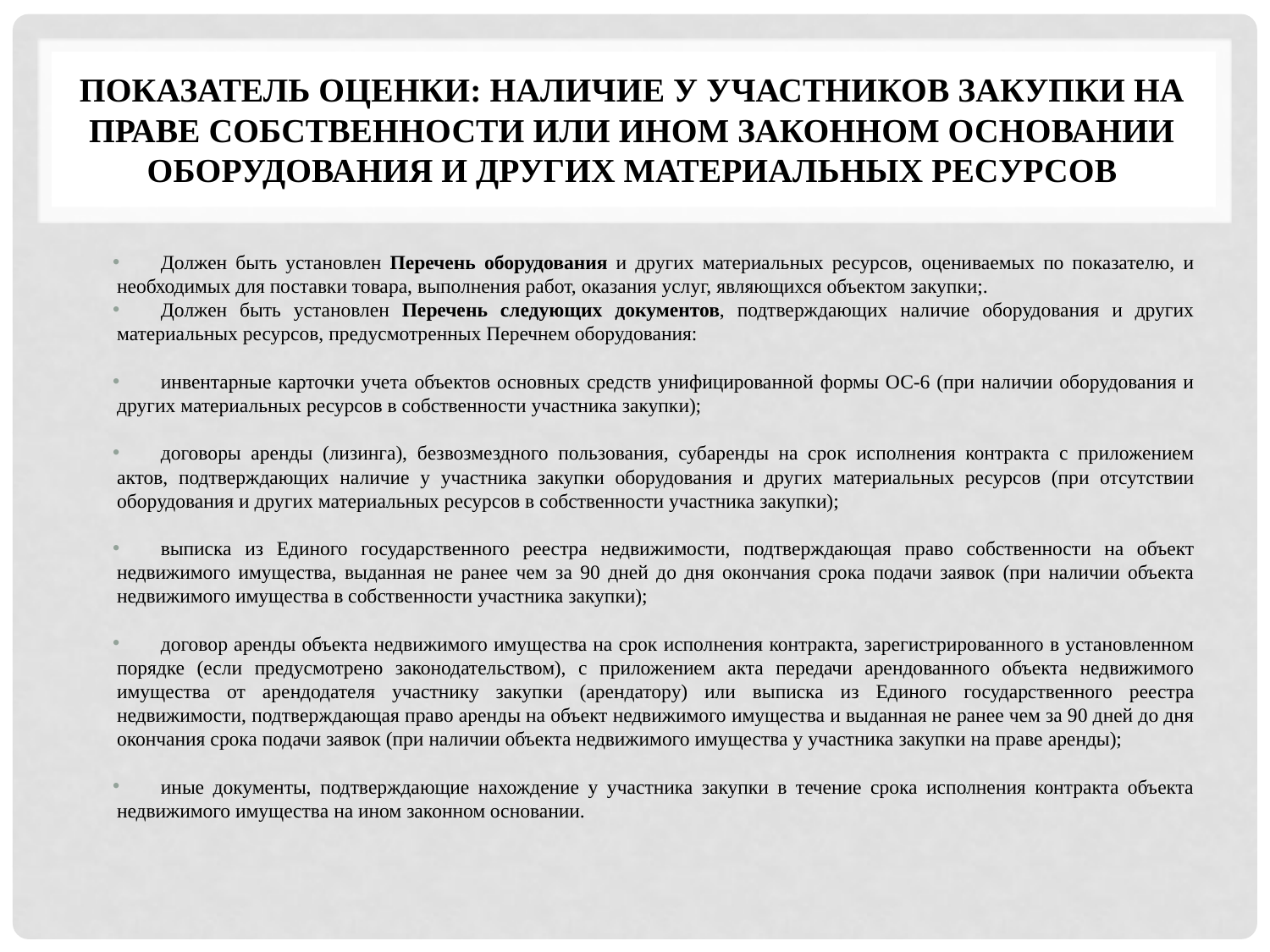

# Показатель оценки: наличие у участников закупки на праве собственности или ином законном основании оборудования и других материальных ресурсов
Должен быть установлен Перечень оборудования и других материальных ресурсов, оцениваемых по показателю, и необходимых для поставки товара, выполнения работ, оказания услуг, являющихся объектом закупки;.
Должен быть установлен Перечень следующих документов, подтверждающих наличие оборудования и других материальных ресурсов, предусмотренных Перечнем оборудования:

инвентарные карточки учета объектов основных средств унифицированной формы ОС-6 (при наличии оборудования и других материальных ресурсов в собственности участника закупки);

договоры аренды (лизинга), безвозмездного пользования, субаренды на срок исполнения контракта с приложением актов, подтверждающих наличие у участника закупки оборудования и других материальных ресурсов (при отсутствии оборудования и других материальных ресурсов в собственности участника закупки);

выписка из Единого государственного реестра недвижимости, подтверждающая право собственности на объект недвижимого имущества, выданная не ранее чем за 90 дней до дня окончания срока подачи заявок (при наличии объекта недвижимого имущества в собственности участника закупки);

договор аренды объекта недвижимого имущества на срок исполнения контракта, зарегистрированного в установленном порядке (если предусмотрено законодательством), с приложением акта передачи арендованного объекта недвижимого имущества от арендодателя участнику закупки (арендатору) или выписка из Единого государственного реестра недвижимости, подтверждающая право аренды на объект недвижимого имущества и выданная не ранее чем за 90 дней до дня окончания срока подачи заявок (при наличии объекта недвижимого имущества у участника закупки на праве аренды);

иные документы, подтверждающие нахождение у участника закупки в течение срока исполнения контракта объекта недвижимого имущества на ином законном основании.